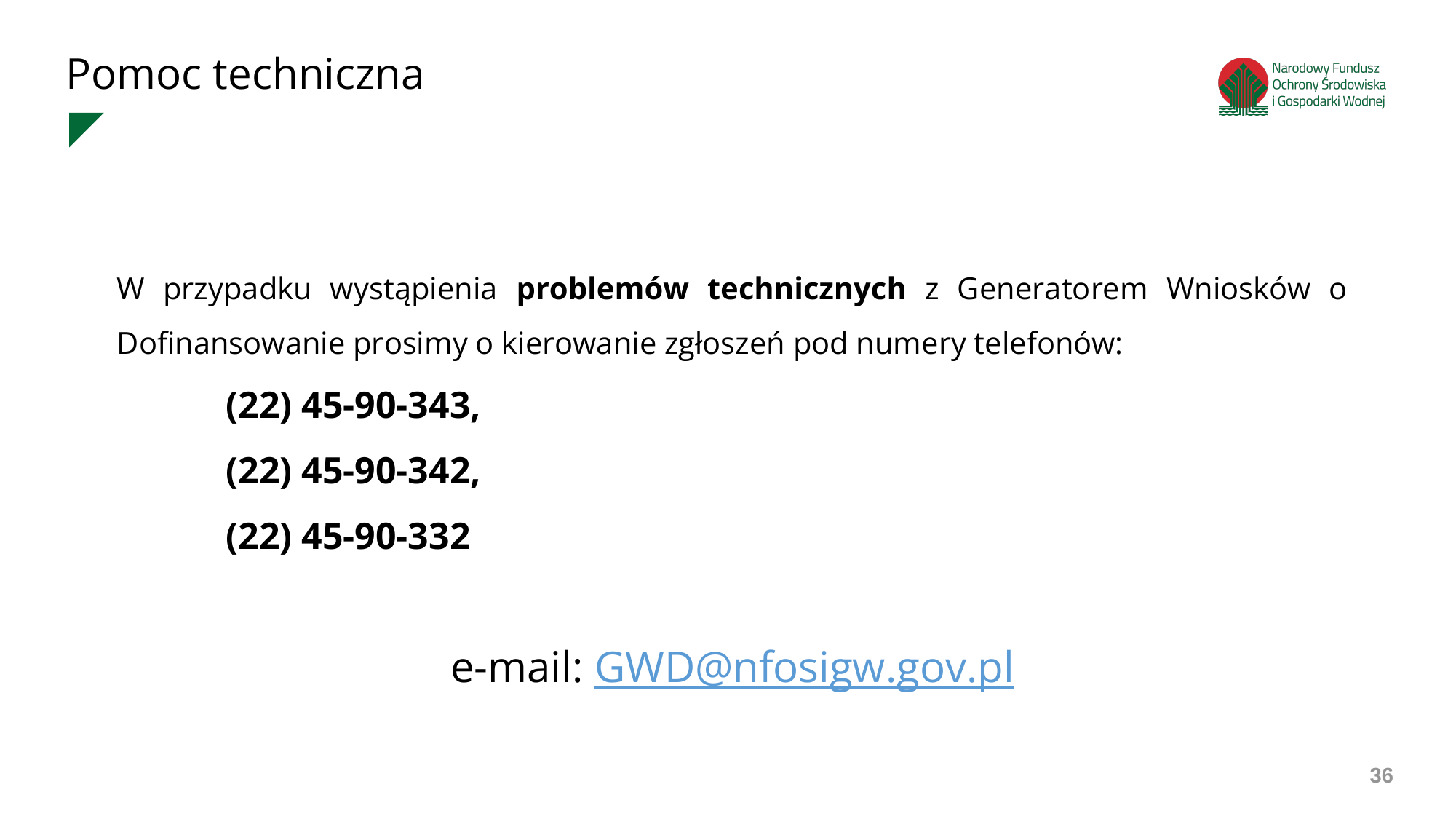

Pomoc techniczna
W przypadku wystąpienia problemów technicznych z Generatorem Wniosków o Dofinansowanie prosimy o kierowanie zgłoszeń pod numery telefonów:
 	(22) 45-90-343,
 	(22) 45-90-342,
	(22) 45-90-332

e-mail: GWD@nfosigw.gov.pl